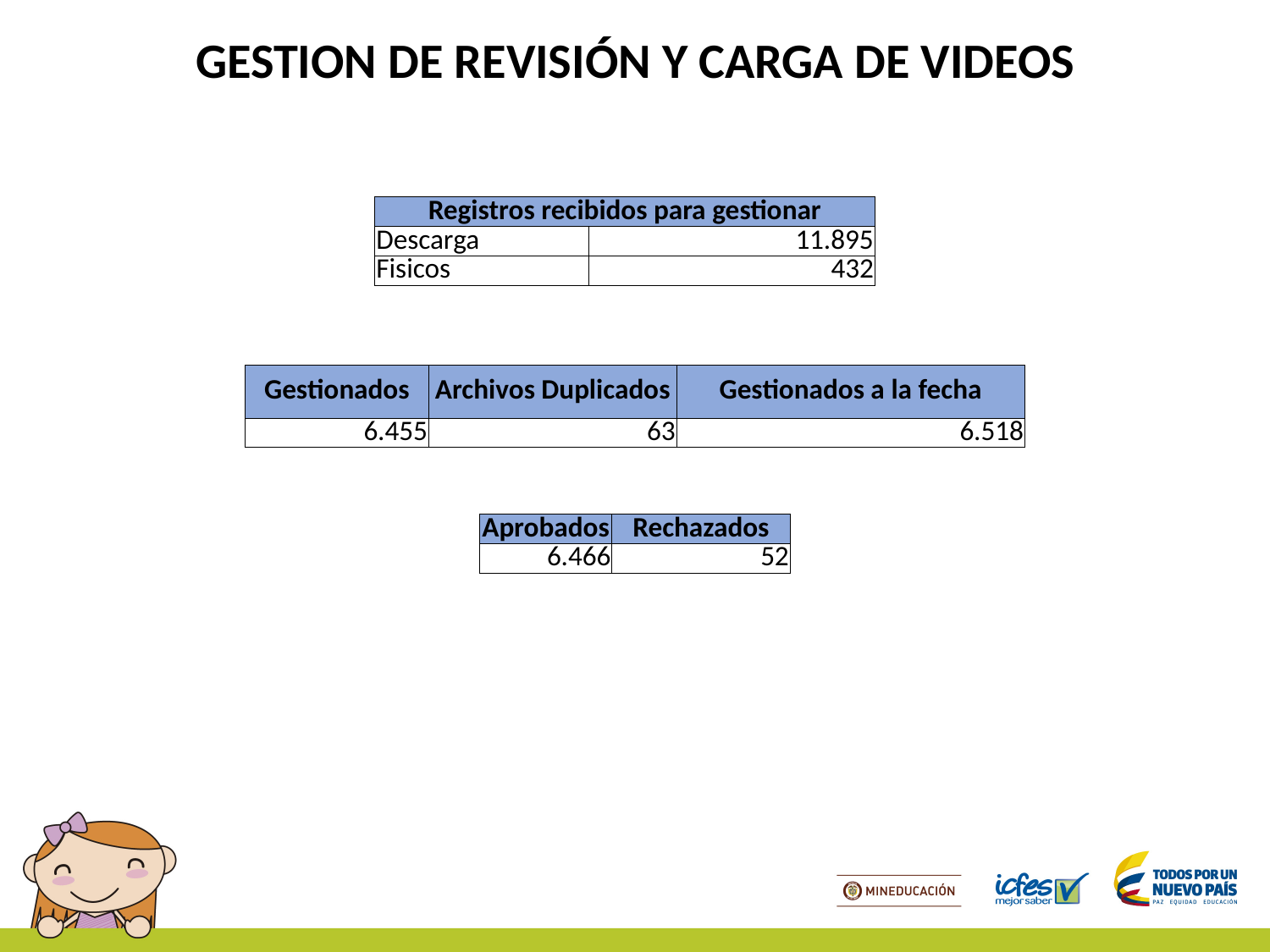

GESTION DE REVISIÓN Y CARGA DE VIDEOS
| Registros recibidos para gestionar |  |
| --- | --- |
| Descarga | 11.895 |
| Fisicos | 432 |
| Gestionados | Archivos Duplicados | Gestionados a la fecha |
| --- | --- | --- |
| 6.455 | 63 | 6.518 |
| Aprobados | Rechazados |
| --- | --- |
| 6.466 | 52 |